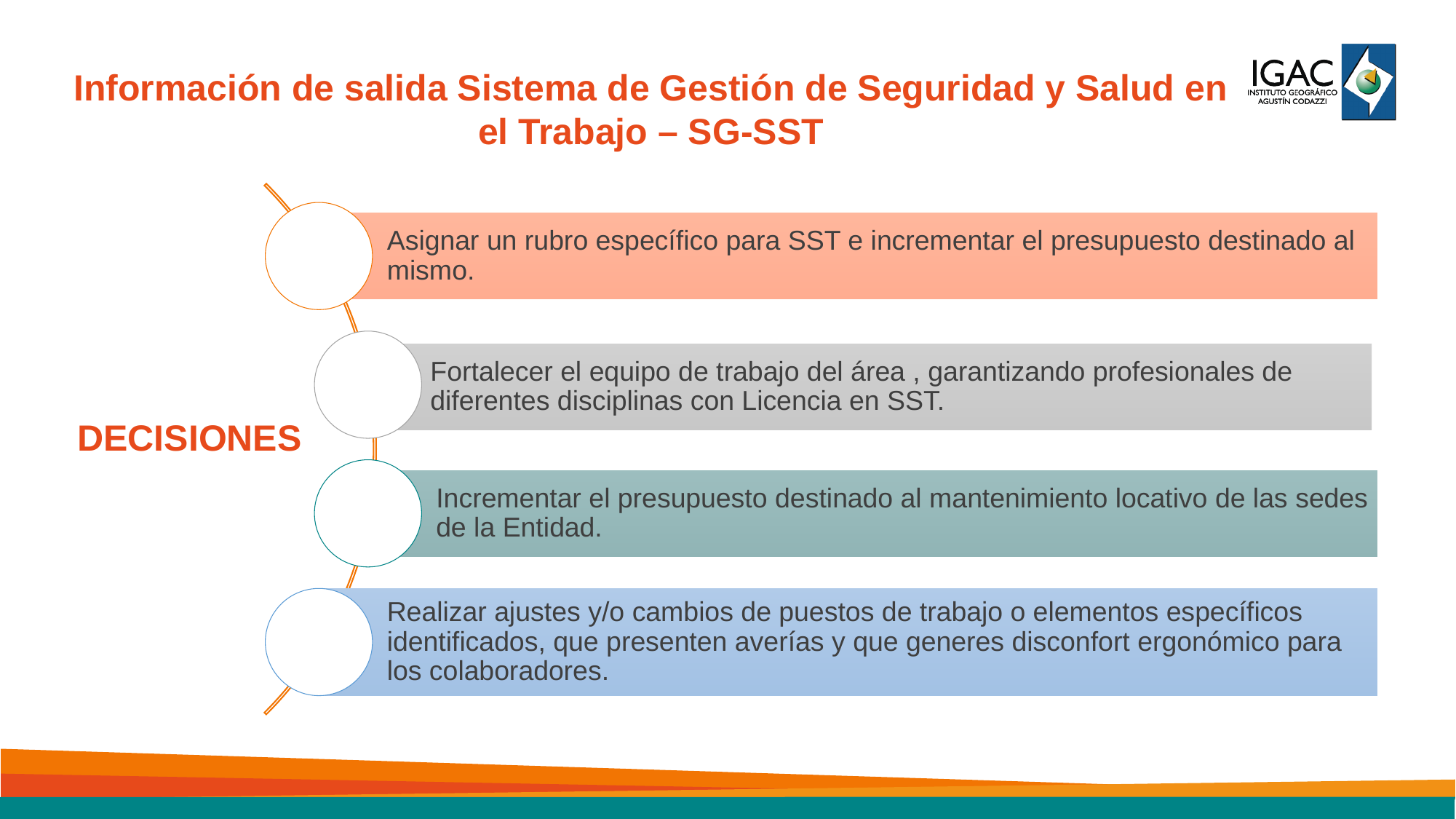

Información de salida Sistema de Gestión de Seguridad y Salud en el Trabajo – SG-SST
Asignar un rubro específico para SST e incrementar el presupuesto destinado al mismo.
Fortalecer el equipo de trabajo del área , garantizando profesionales de diferentes disciplinas con Licencia en SST.
Incrementar el presupuesto destinado al mantenimiento locativo de las sedes de la Entidad.
Realizar ajustes y/o cambios de puestos de trabajo o elementos específicos identificados, que presenten averías y que generes disconfort ergonómico para los colaboradores.
DECISIONES